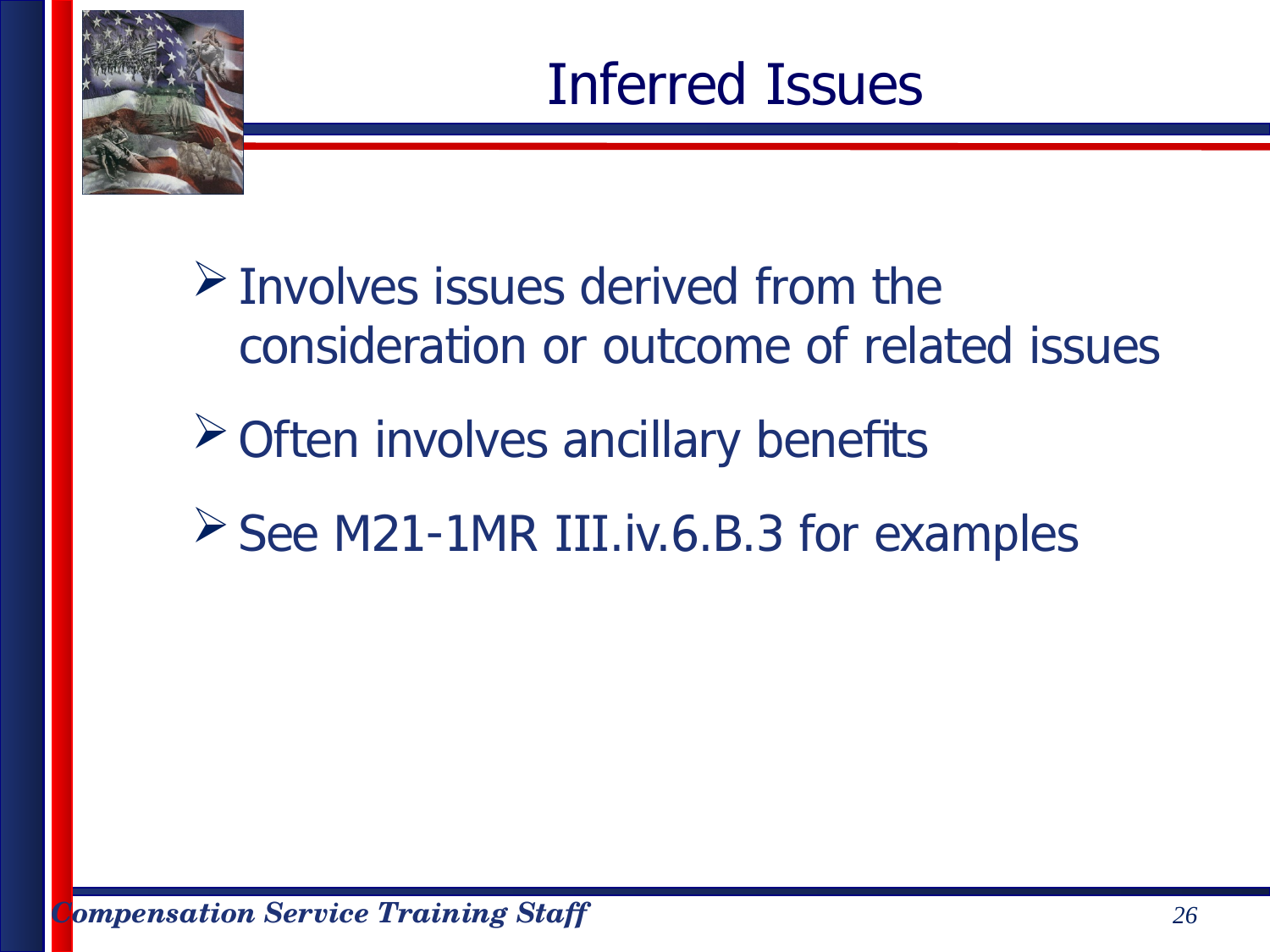

# Inferred Issues
Involves issues derived from the consideration or outcome of related issues

Often involves ancillary benefits

See M21-1MR III.iv.6.B.3 for examples
26